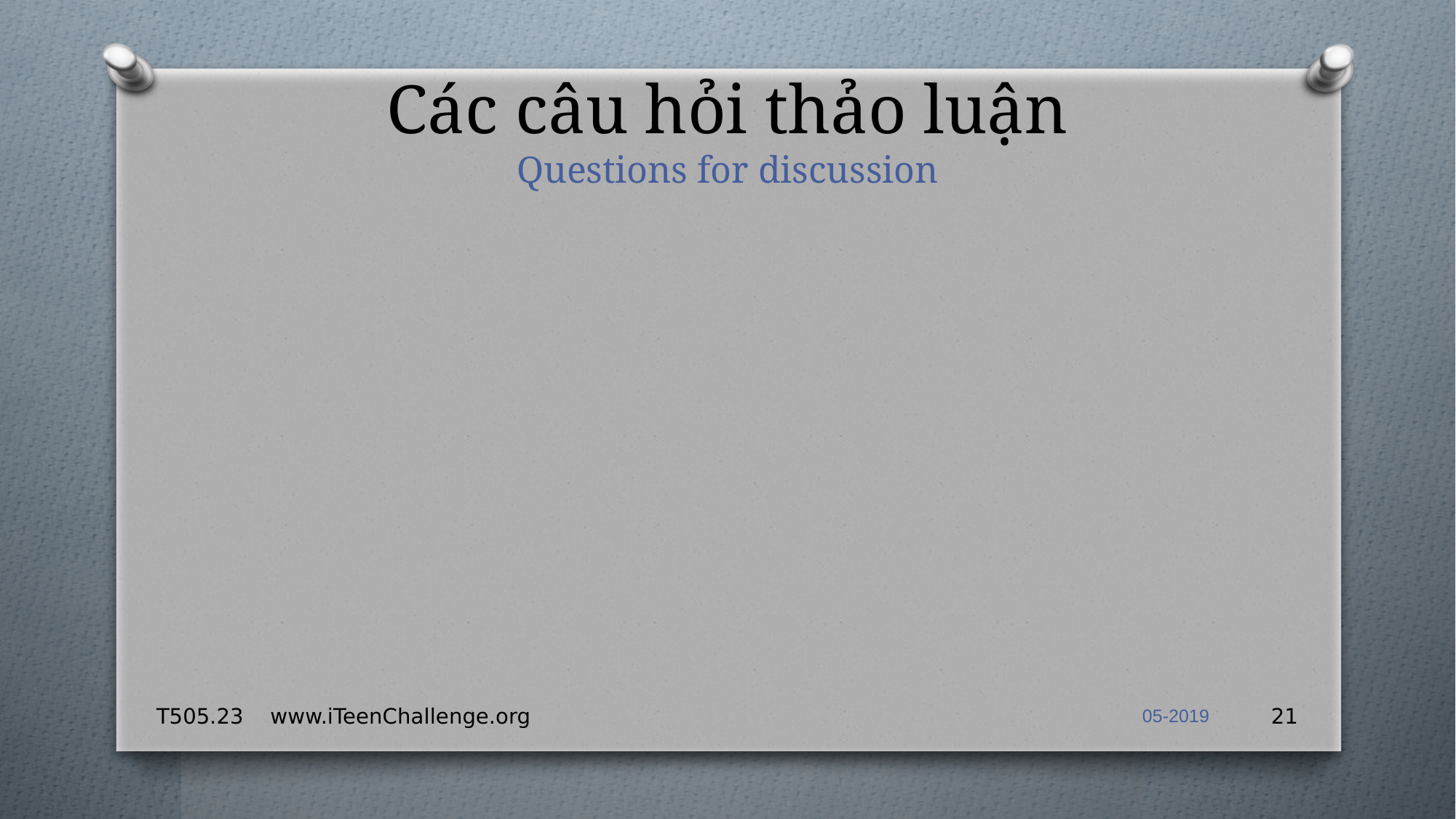

# Các câu hỏi thảo luận Questions for discussion
T505.23    www.iTeenChallenge.org
05-2019
21